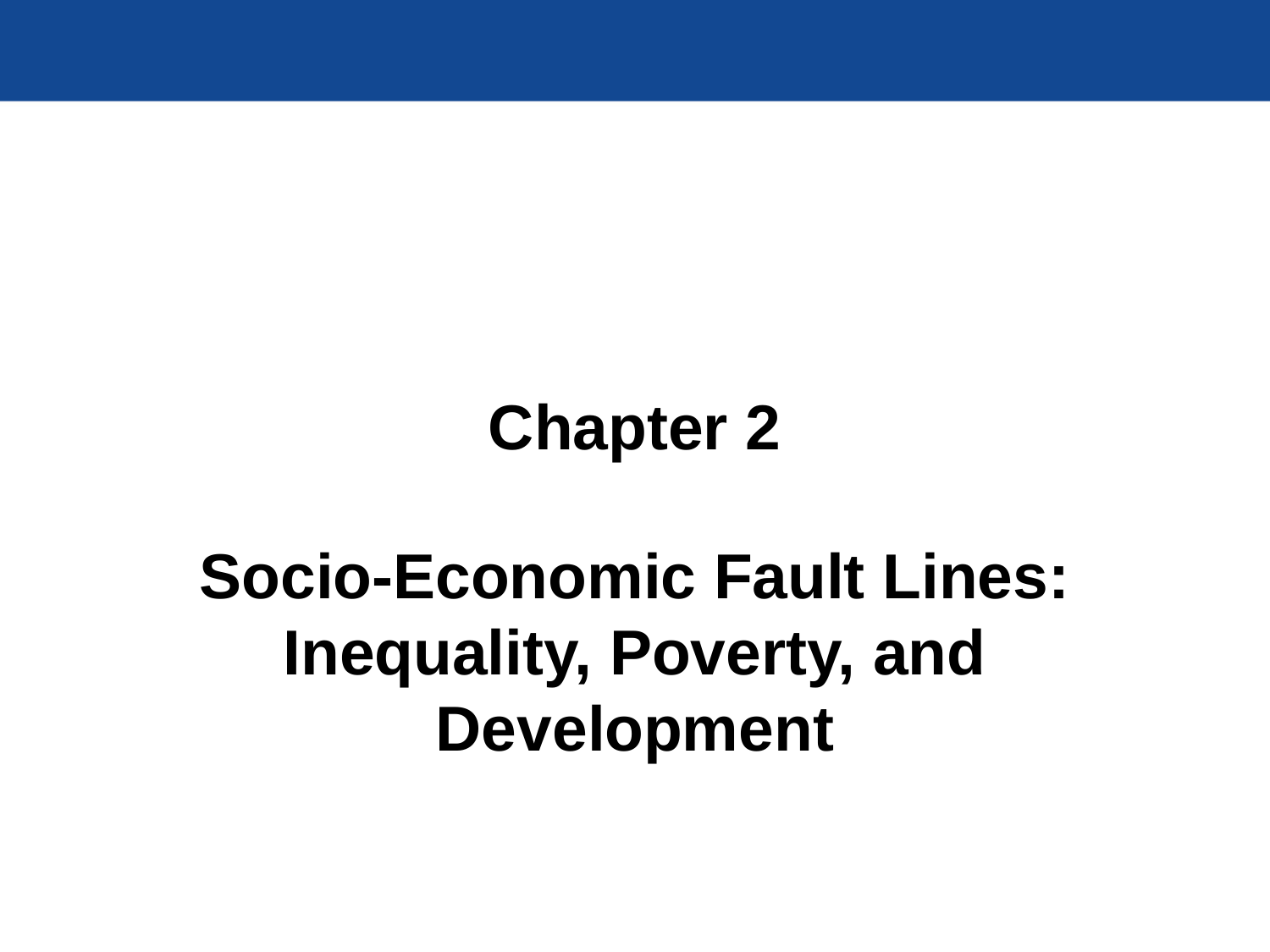

# Chapter 2
Socio-Economic Fault Lines: Inequality, Poverty, and Development